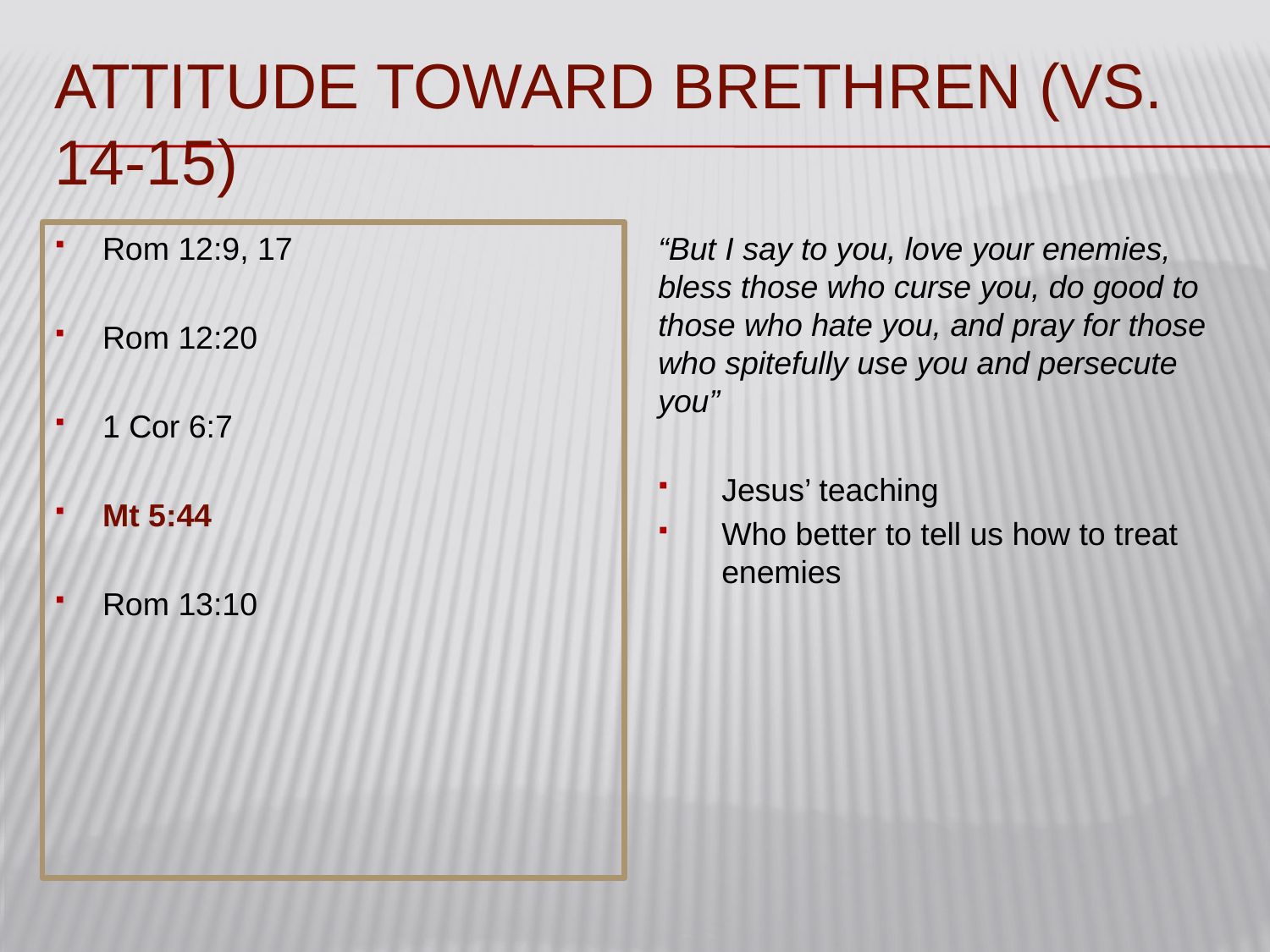

# Attitude toward brethren (vs. 14-15)
Rom 12:9, 17

Rom 12:20

1 Cor 6:7

Mt 5:44

Rom 13:10

“But I say to you, love your enemies, bless those who curse you, do good to those who hate you, and pray for those who spitefully use you and persecute you”

Jesus’ teaching
Who better to tell us how to treat enemies